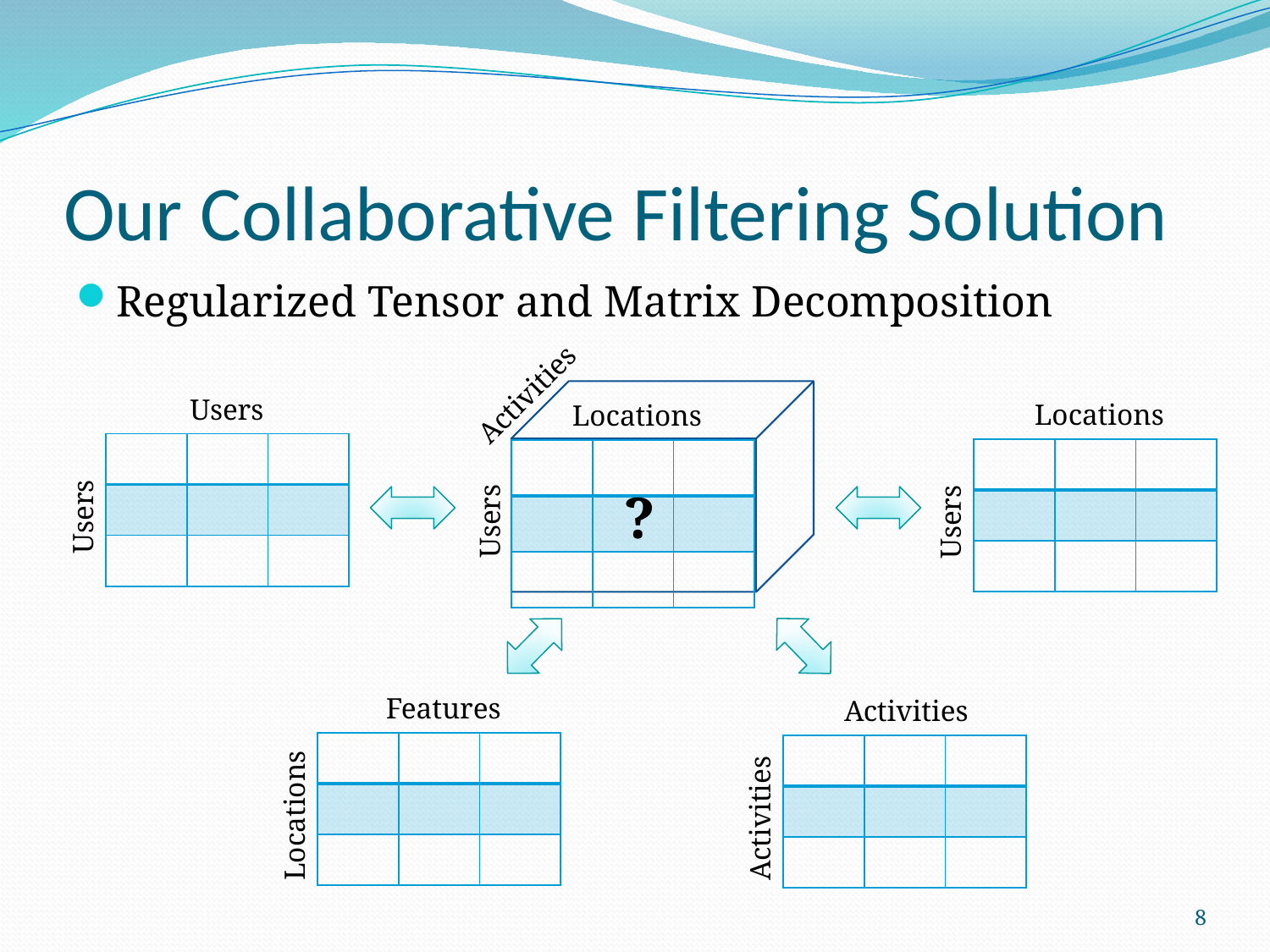

# Our Collaborative Filtering Solution
Regularized Tensor and Matrix Decomposition
Activities

Users
Locations
Locations
|  |  |  |
| --- | --- | --- |
|  |  |  |
|  |  |  |
|  |  |  |
| --- | --- | --- |
|  |  |  |
|  |  |  |
|  |  |  |
| --- | --- | --- |
|  |  |  |
|  |  |  |
?

Users
Users
Users

Features
Activities
|  |  |  |
| --- | --- | --- |
|  |  |  |
|  |  |  |
|  |  |  |
| --- | --- | --- |
|  |  |  |
|  |  |  |
Locations
Activities
8